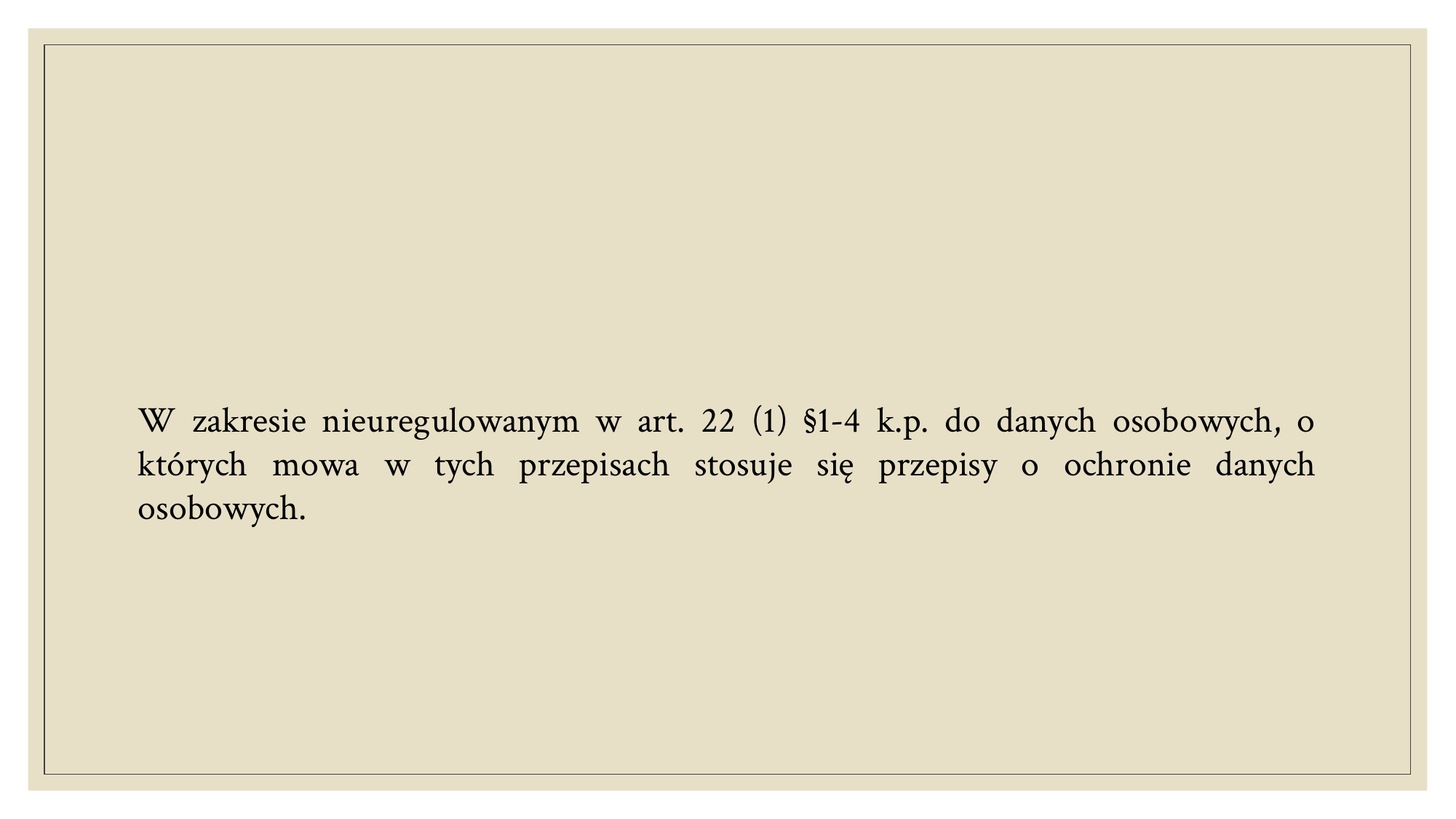

W zakresie nieuregulowanym w art. 22 (1) §1-4 k.p. do danych osobowych, o których mowa w tych przepisach stosuje się przepisy o ochronie danych osobowych.